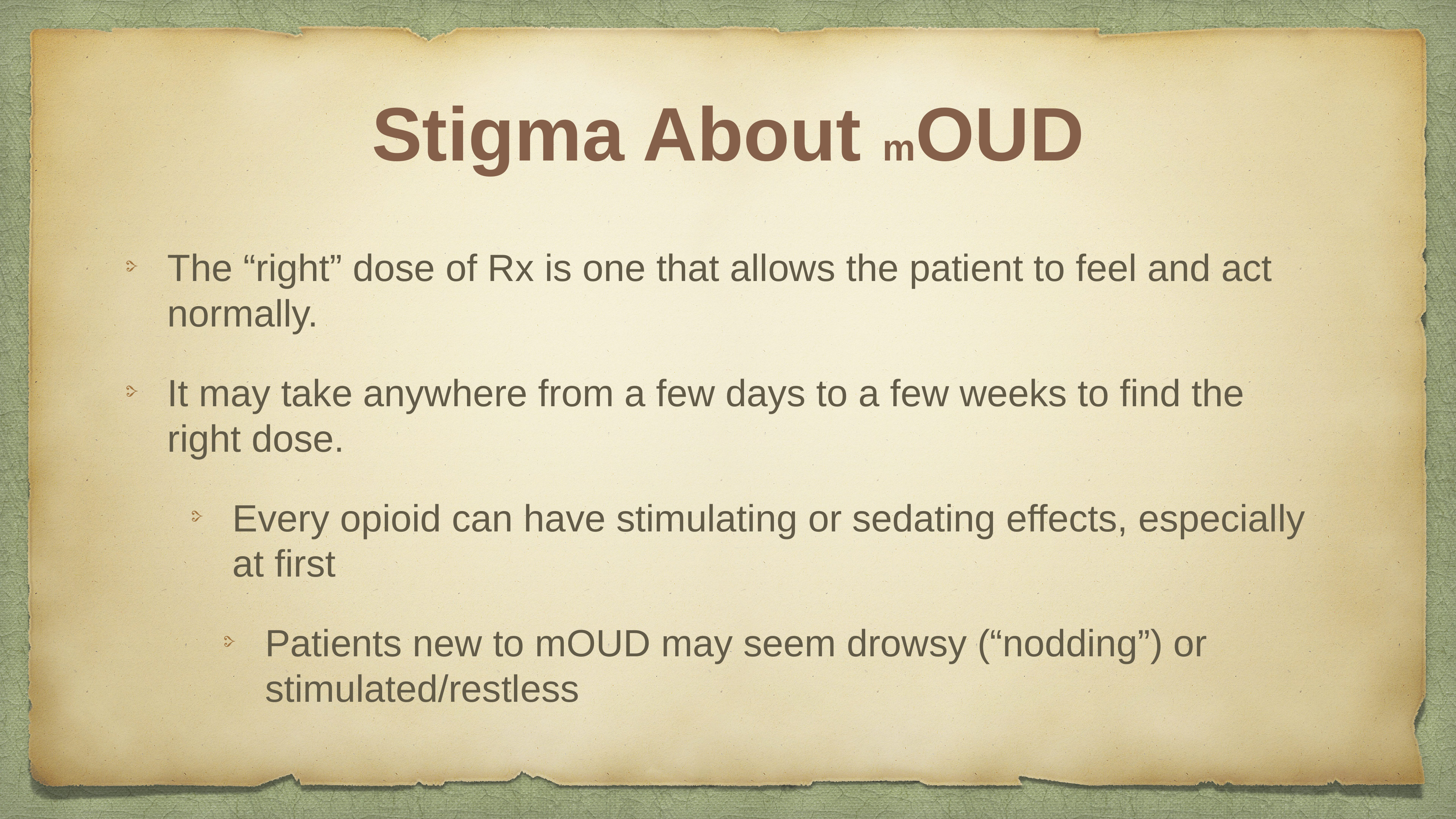

# Stigma About mOUD
The “right” dose of Rx is one that allows the patient to feel and act normally.
It may take anywhere from a few days to a few weeks to find the right dose.
Every opioid can have stimulating or sedating effects, especially at first
Patients new to mOUD may seem drowsy (“nodding”) or stimulated/restless